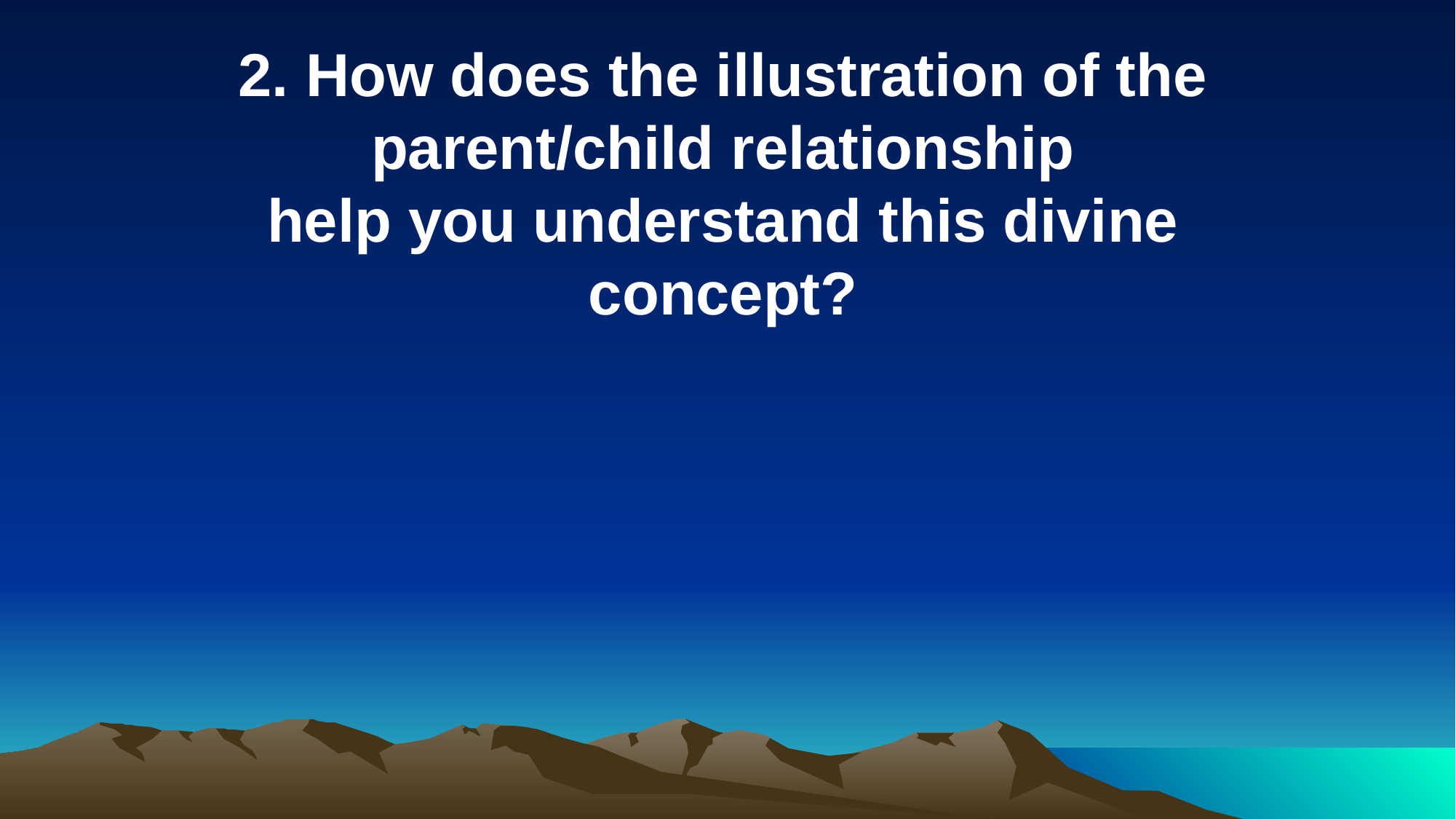

2. How does the illustration of the parent/child relationship
help you understand this divine concept?